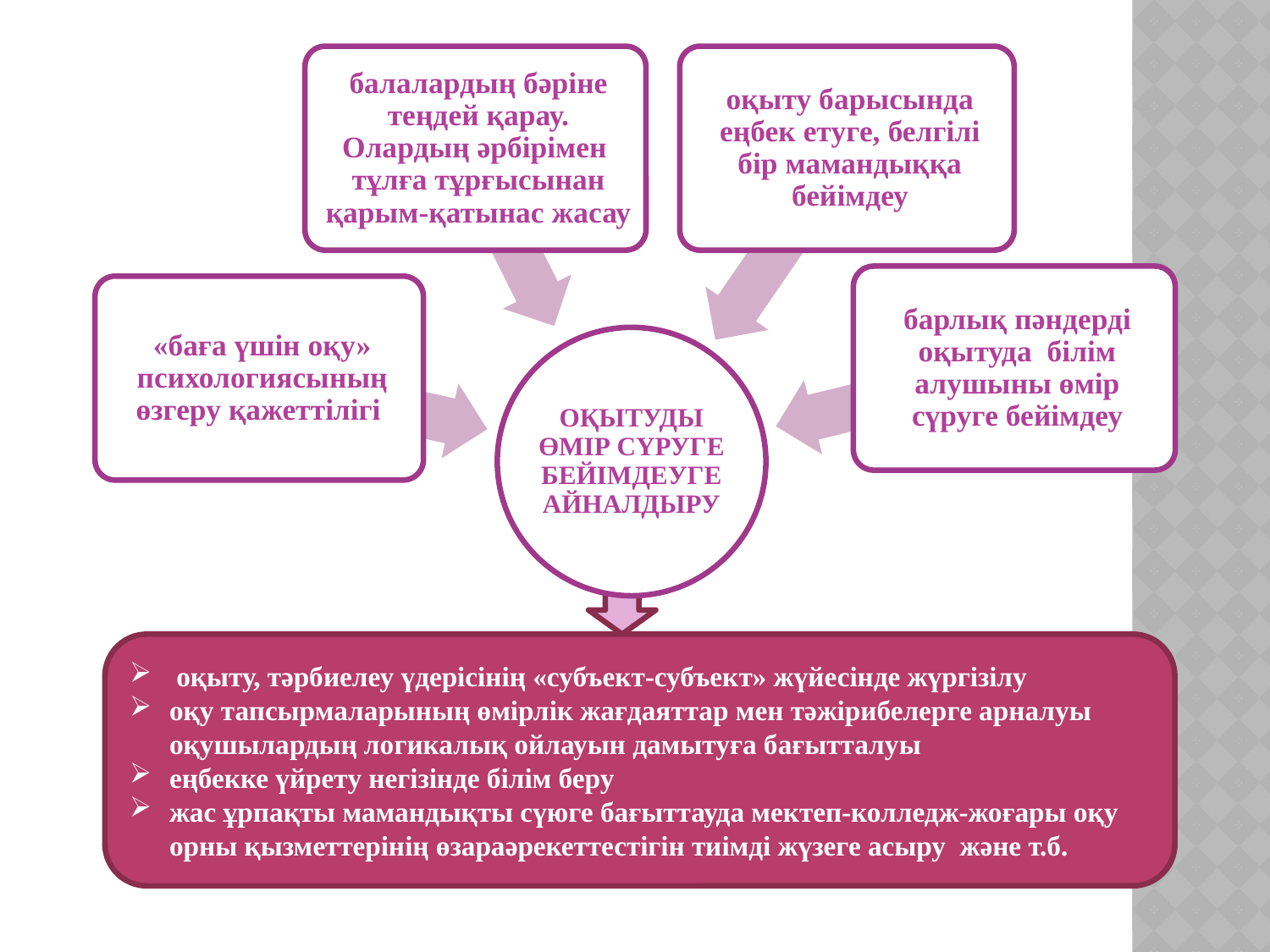

ОҚЫТУДЫ ӨМІР СҮРУГЕ БЕЙІМДЕУГЕ АЙНАЛДЫРУ
«баға үшін оқу» психологиясының өзгеру қажеттілігі
балалардың бәріне теңдей қарау. Олардың әрбірімен  тұлға тұрғысынан қарым-қатынас жасау
оқыту барысында еңбек етуге, белгілі бір мамандыққа бейімдеу
барлық пәндерді оқытуда  білім алушыны өмір сүруге бейімдеу

 оқыту, тәрбиелеу үдерісінің «субъект-субъект» жүйесінде жүргізілу
оқу тапсырмаларының өмірлік жағдаяттар мен тәжірибелерге арналуы оқушылардың логикалық ойлауын дамытуға бағытталуы
еңбекке үйрету негізінде білім беру
жас ұрпақты мамандықты сүюге бағыттауда мектеп-колледж-жоғары оқу орны қызметтерінің өзараәрекеттестігін тиімді жүзеге асыру  және т.б.